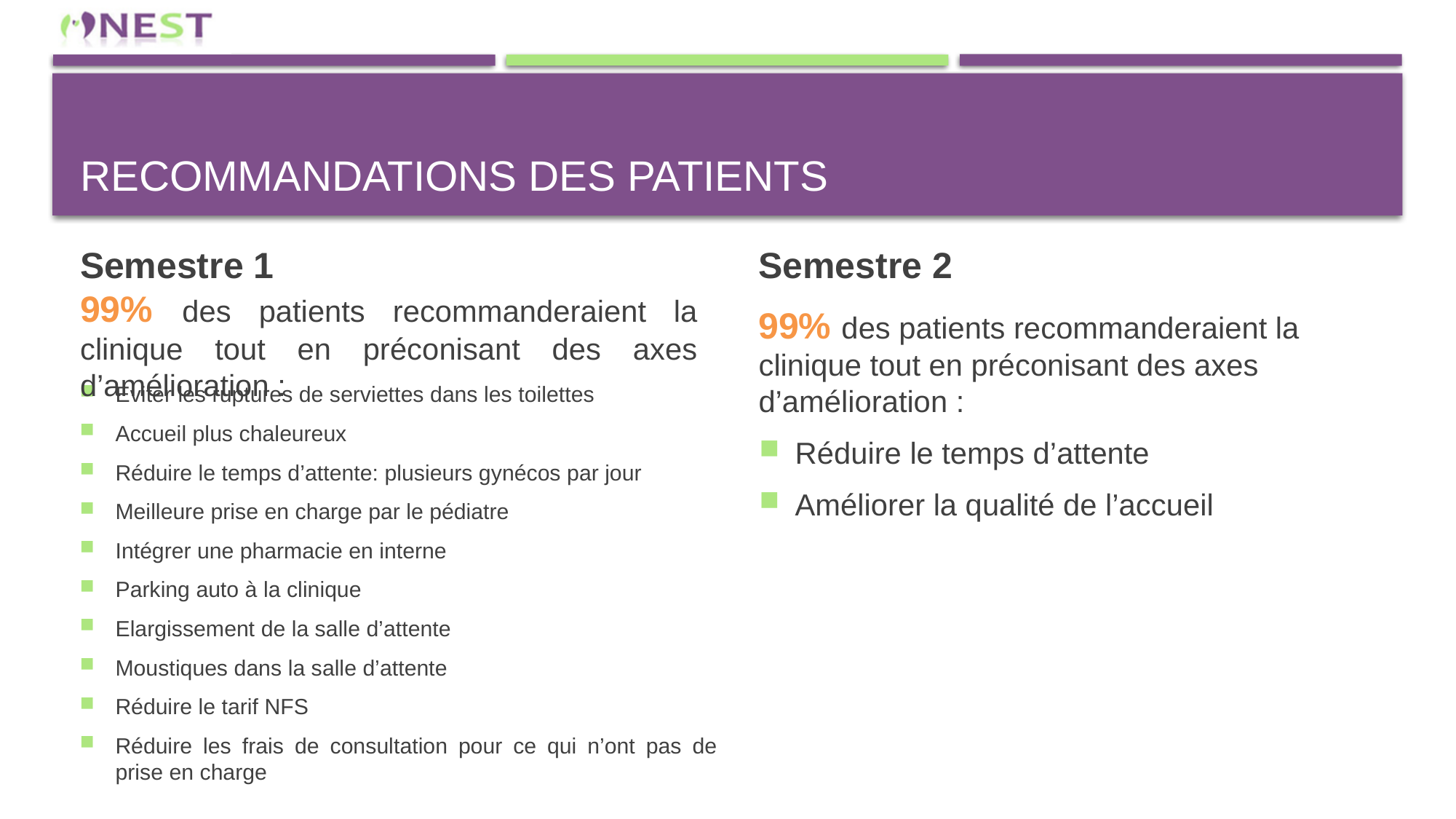

# Recommandations des patients
Semestre 1
99% des patients recommanderaient la clinique tout en préconisant des axes d’amélioration :
Semestre 2
99% des patients recommanderaient la clinique tout en préconisant des axes d’amélioration :
Réduire le temps d’attente
Améliorer la qualité de l’accueil
Eviter les ruptures de serviettes dans les toilettes
Accueil plus chaleureux
Réduire le temps d’attente: plusieurs gynécos par jour
Meilleure prise en charge par le pédiatre
Intégrer une pharmacie en interne
Parking auto à la clinique
Elargissement de la salle d’attente
Moustiques dans la salle d’attente
Réduire le tarif NFS
Réduire les frais de consultation pour ce qui n’ont pas de prise en charge